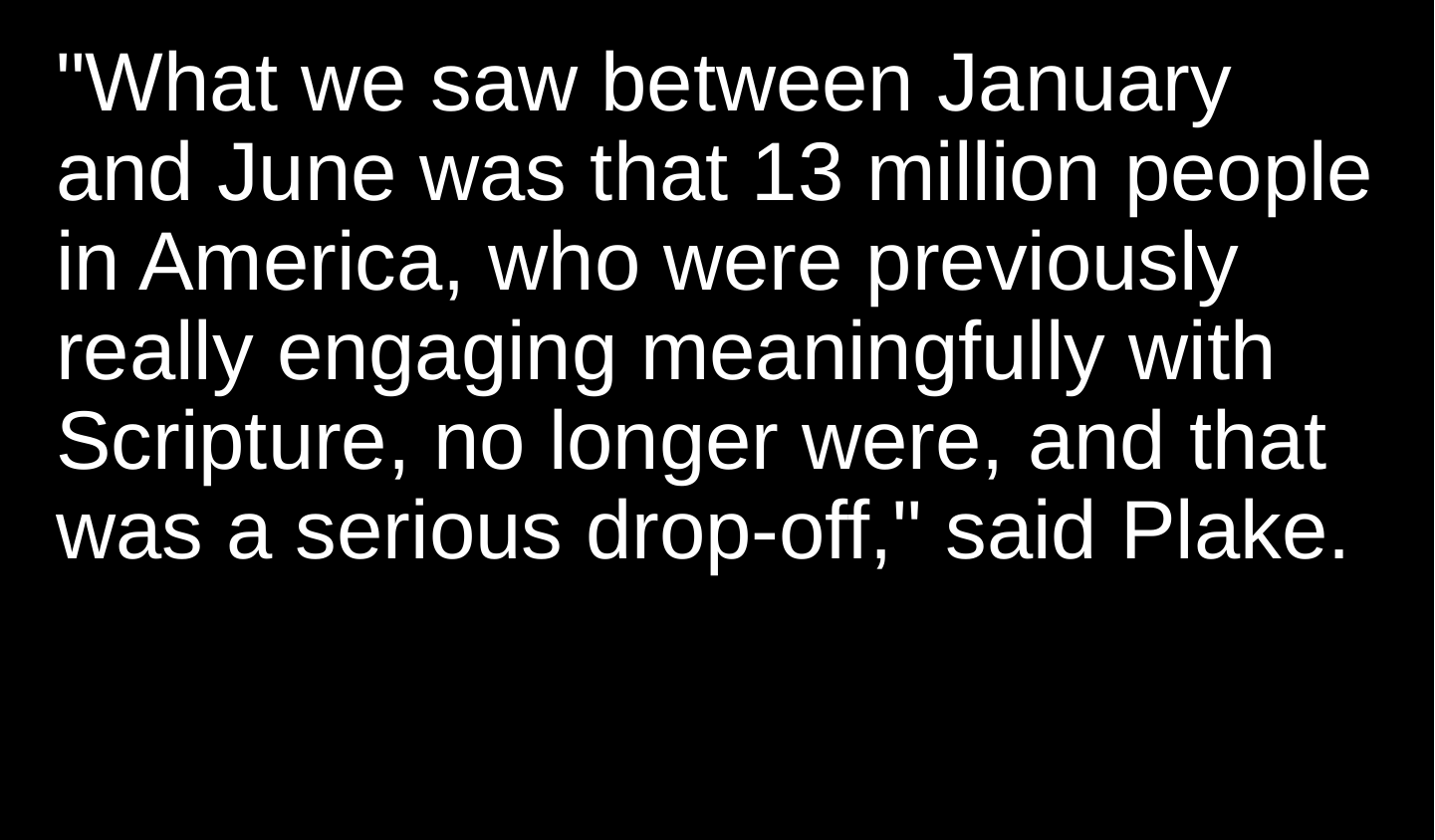

"What we saw between January and June was that 13 million people in America, who were previously really engaging meaningfully with Scripture, no longer were, and that was a serious drop-off," said Plake.